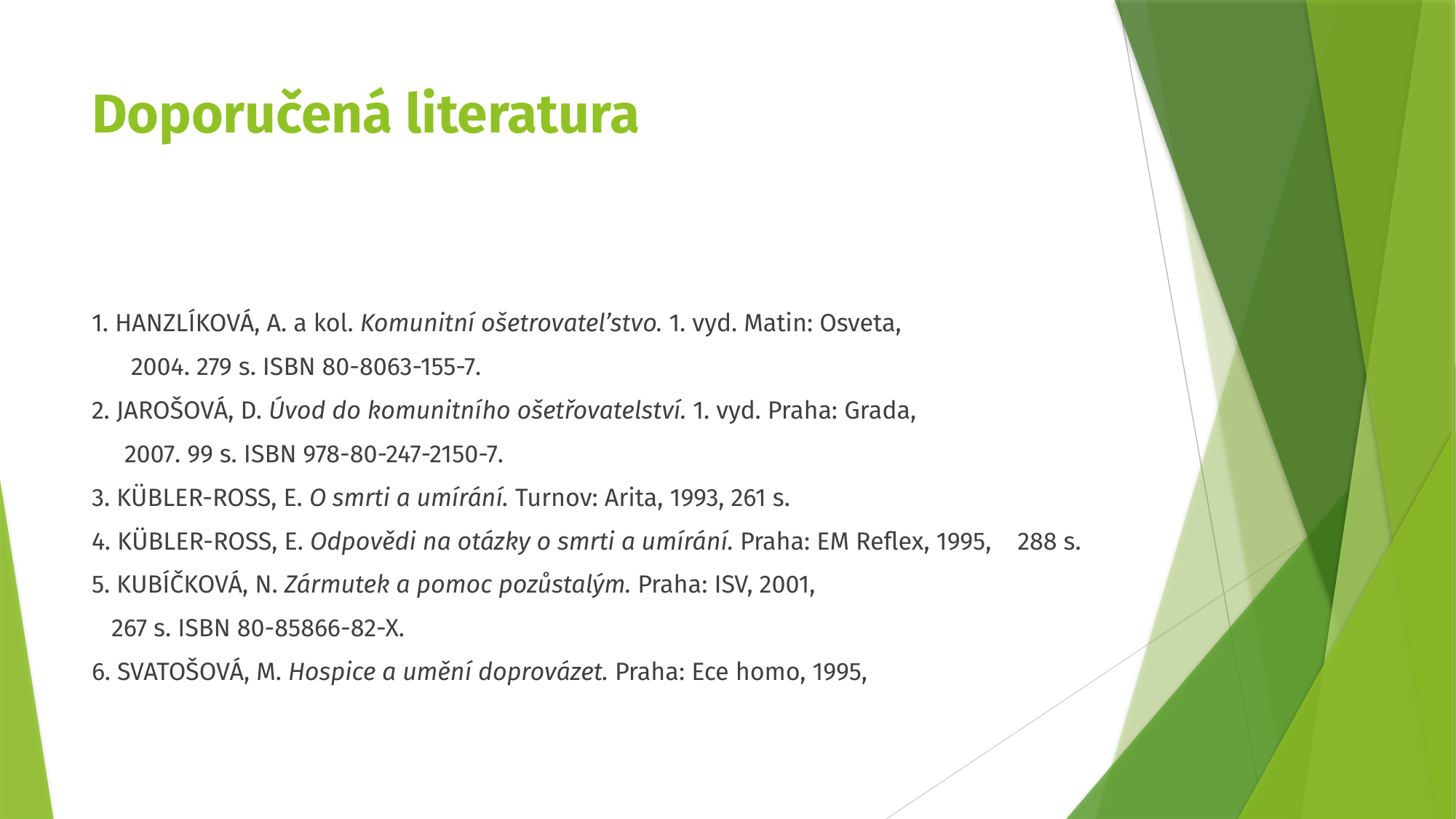

# Doporučená literatura

1. HANZLÍKOVÁ, A. a kol. Komunitní ošetrovatel’stvo. 1. vyd. Matin: Osveta,
      2004. 279 s. ISBN 80-8063-155-7.
2. JAROŠOVÁ, D. Úvod do komunitního ošetřovatelství. 1. vyd. Praha: Grada,
     2007. 99 s. ISBN 978-80-247-2150-7.
3. KÜBLER-ROSS, E. O smrti a umírání. Turnov: Arita, 1993, 261 s.
4. KÜBLER-ROSS, E. Odpovědi na otázky o smrti a umírání. Praha: EM Reflex, 1995,    288 s.
5. KUBÍČKOVÁ, N. Zármutek a pomoc pozůstalým. Praha: ISV, 2001,
   267 s. ISBN 80-85866-82-X.
6. SVATOŠOVÁ, M. Hospice a umění doprovázet. Praha: Ece homo, 1995,